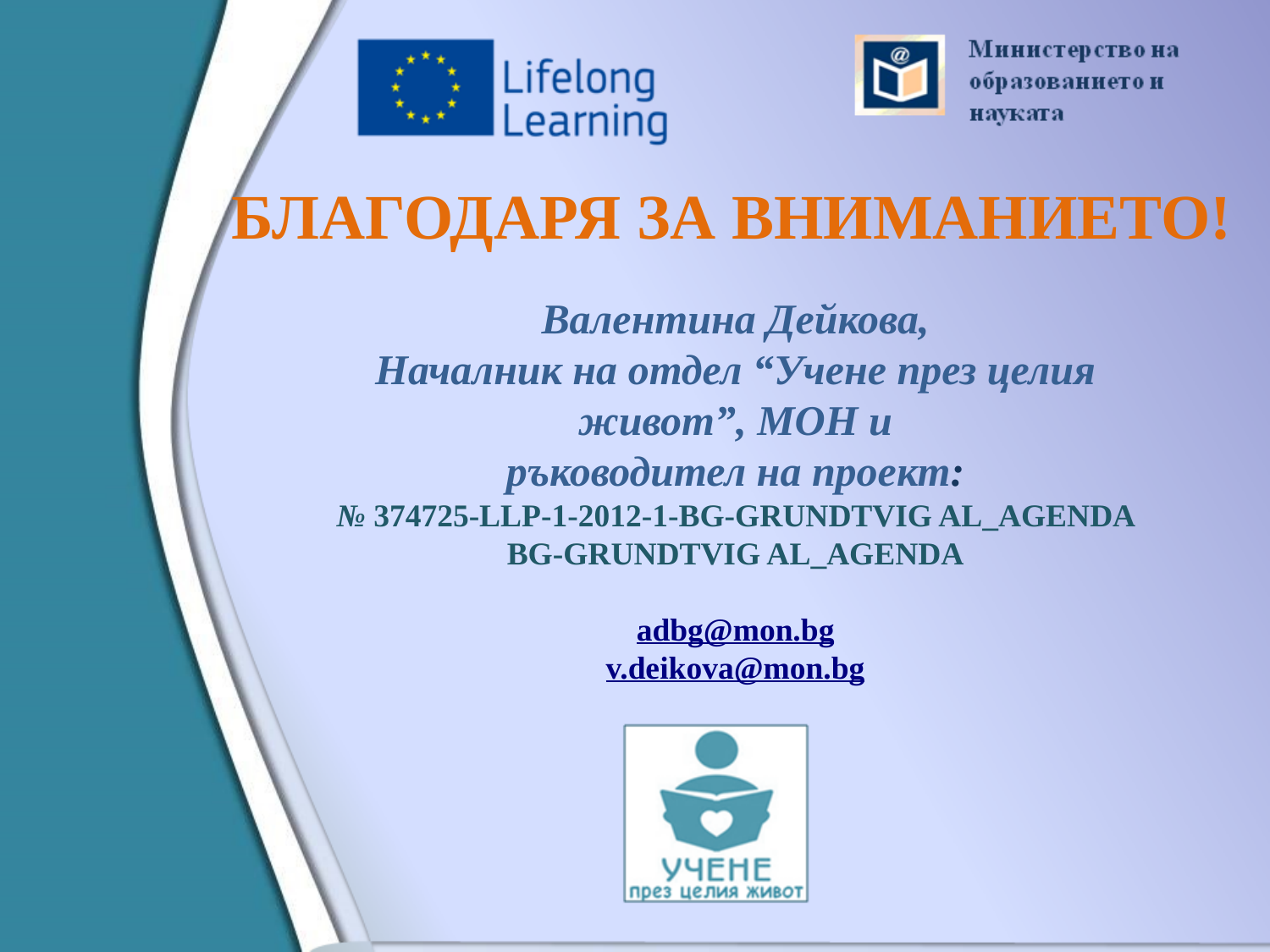

БЛАГОДАРЯ ЗА ВНИМАНИЕТО!
Валентина Дейкова,
Началник на отдел “Учене през целия живот”, МОН и
ръководител на проект:
№ 374725-LLP-1-2012-1-BG-GRUNDTVIG AL_AGENDA BG-GRUNDTVIG AL_AGENDA

adbg@mon.bg
v.deikova@mon.bg